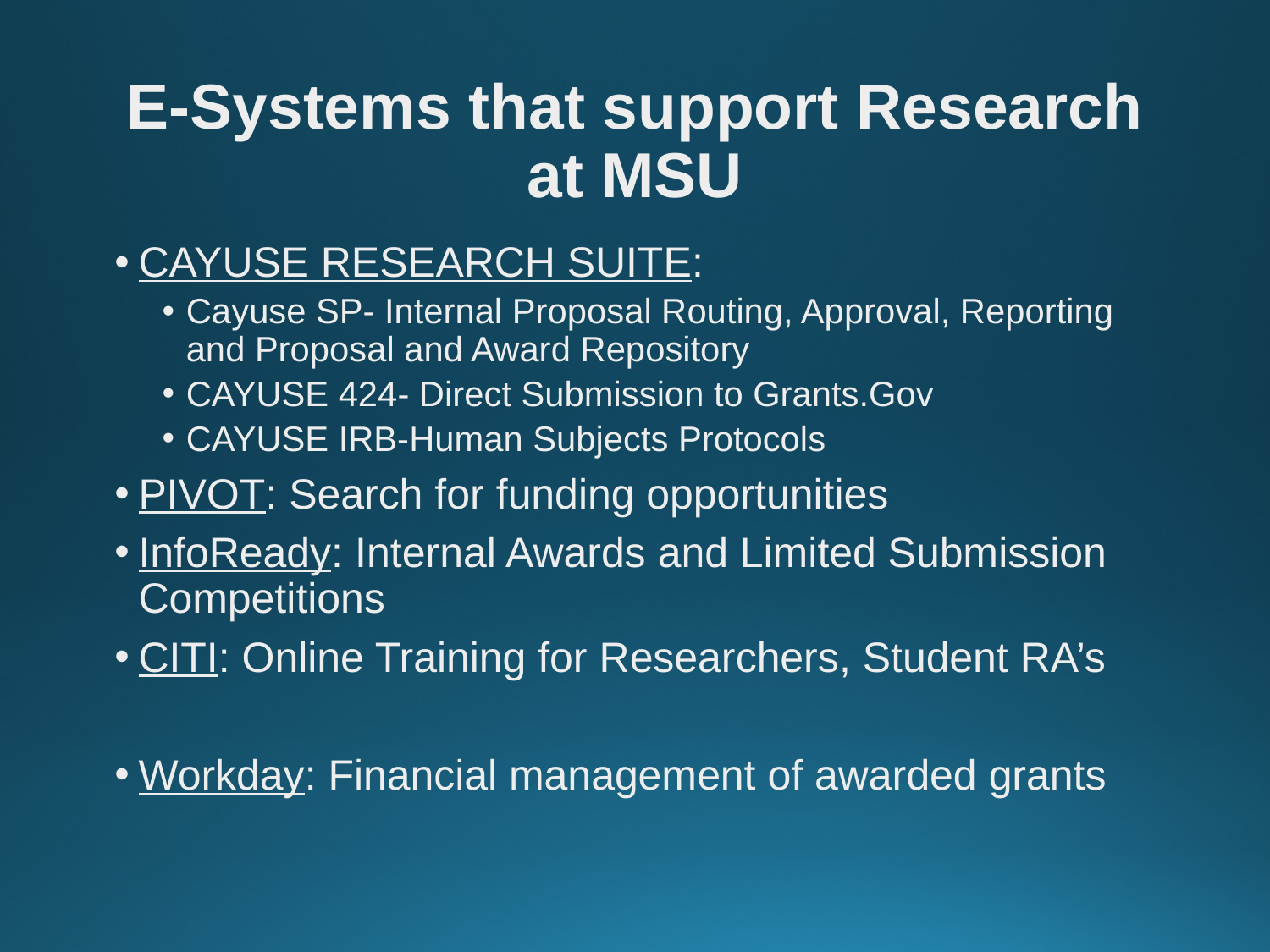

E-Systems that support Research at MSU
CAYUSE RESEARCH SUITE:
Cayuse SP- Internal Proposal Routing, Approval, Reporting and Proposal and Award Repository
CAYUSE 424- Direct Submission to Grants.Gov
CAYUSE IRB-Human Subjects Protocols
PIVOT: Search for funding opportunities
InfoReady: Internal Awards and Limited Submission Competitions
CITI: Online Training for Researchers, Student RA’s

Workday: Financial management of awarded grants